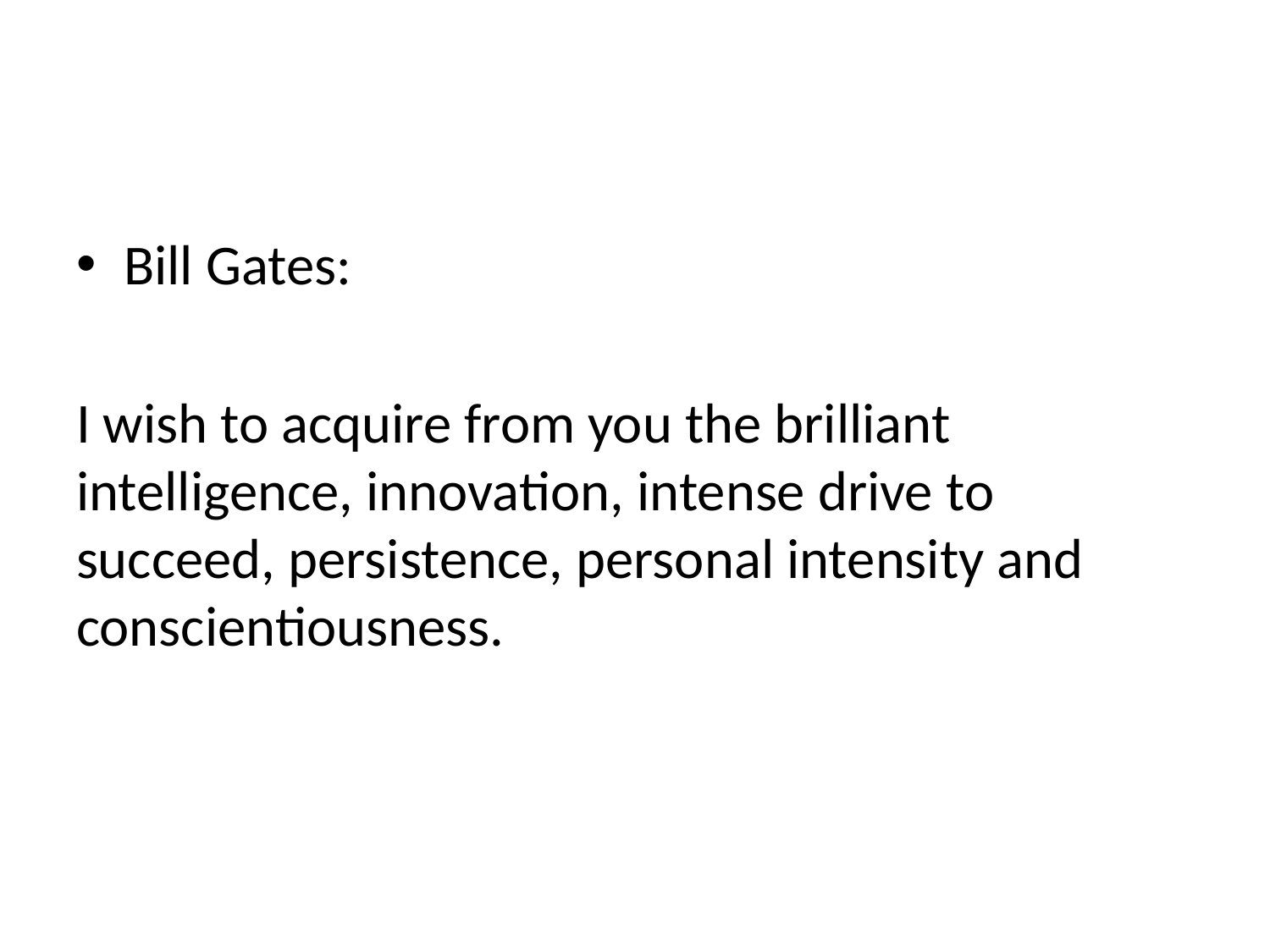

#
Bill Gates:

I wish to acquire from you the brilliant intelligence, innovation, intense drive to succeed, persistence, personal intensity and conscientiousness.